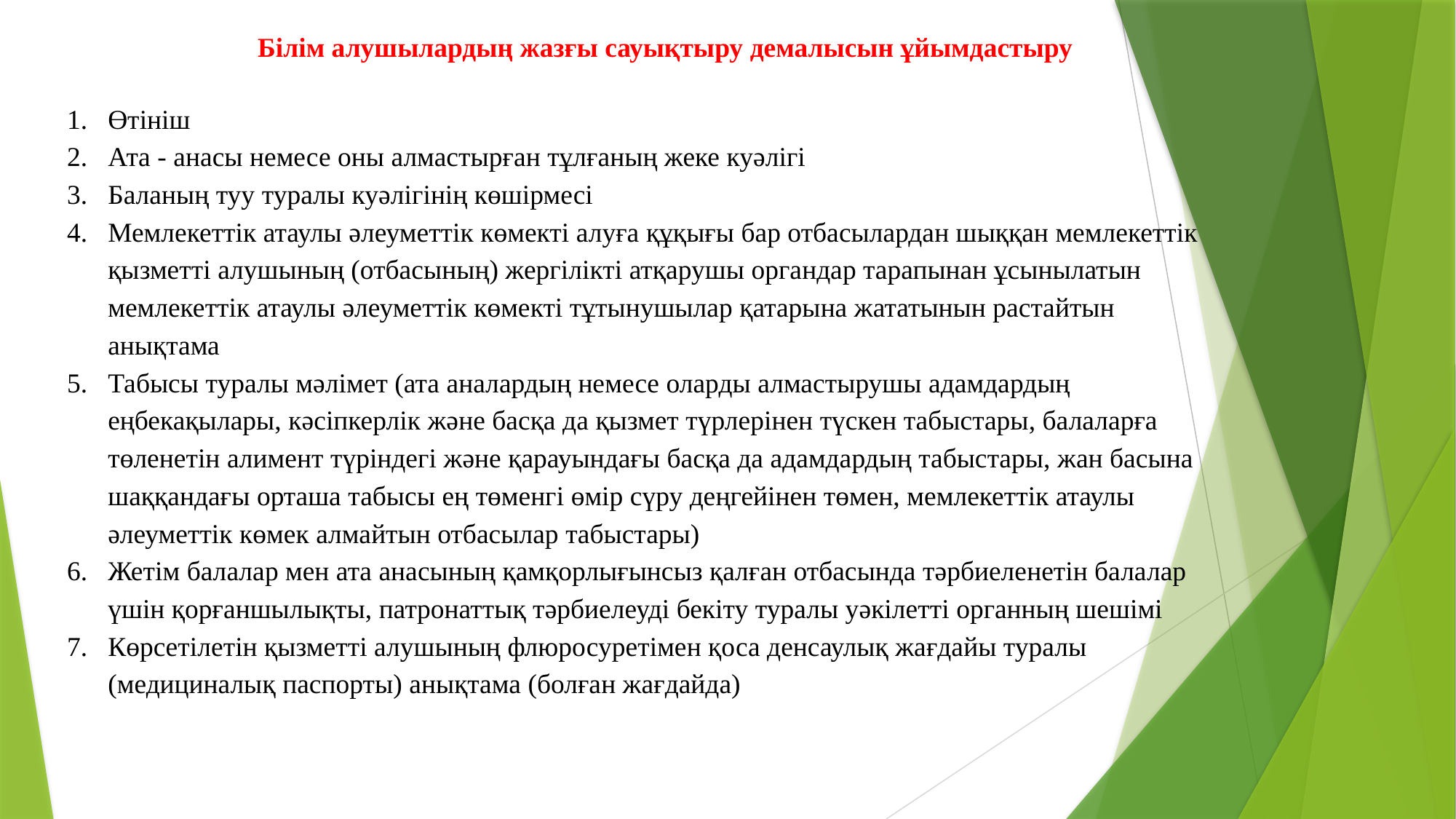

Білім алушылардың жазғы сауықтыру демалысын ұйымдастыру
Өтініш
Ата - анасы немесе оны алмастырған тұлғаның жеке куәлігі
Баланың туу туралы куәлігінің көшірмесі
Мемлекеттік атаулы әлеуметтік көмекті алуға құқығы бар отбасылардан шыққан мемлекеттік қызметті алушының (отбасының) жергілікті атқарушы органдар тарапынан ұсынылатын мемлекеттік атаулы әлеуметтік көмекті тұтынушылар қатарына жататынын растайтын анықтама
Табысы туралы мәлімет (ата аналардың немесе оларды алмастырушы адамдардың еңбекақылары, кәсіпкерлік және басқа да қызмет түрлерінен түскен табыстары, балаларға төленетін алимент түріндегі және қарауындағы басқа да адамдардың табыстары, жан басына шаққандағы орташа табысы ең төменгі өмір сүру деңгейінен төмен, мемлекеттік атаулы әлеуметтік көмек алмайтын отбасылар табыстары)
Жетім балалар мен ата анасының қамқорлығынсыз қалған отбасында тәрбиеленетін балалар үшін қорғаншылықты, патронаттық тәрбиелеуді бекіту туралы уәкілетті органның шешімі
Көрсетілетін қызметті алушының флюросуретімен қоса денсаулық жағдайы туралы (медициналық паспорты) анықтама (болған жағдайда)